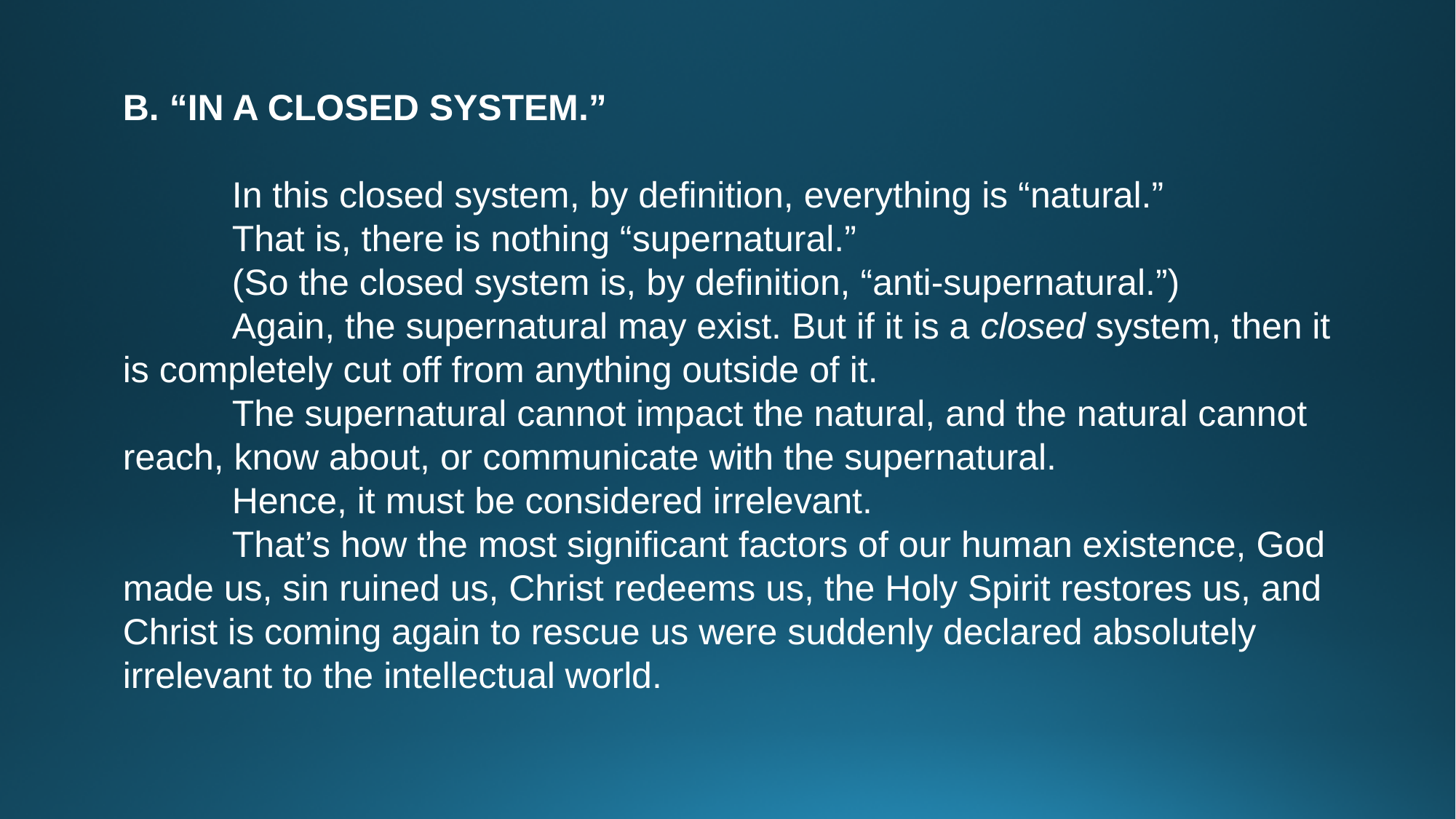

B. “IN A CLOSED SYSTEM.”

	In this closed system, by definition, everything is “natural.”
	That is, there is nothing “supernatural.”
	(So the closed system is, by definition, “anti-supernatural.”)
	Again, the supernatural may exist. But if it is a closed system, then it is completely cut off from anything outside of it.
	The supernatural cannot impact the natural, and the natural cannot reach, know about, or communicate with the supernatural.
	Hence, it must be considered irrelevant.
	That’s how the most significant factors of our human existence, God made us, sin ruined us, Christ redeems us, the Holy Spirit restores us, and Christ is coming again to rescue us were suddenly declared absolutely irrelevant to the intellectual world.